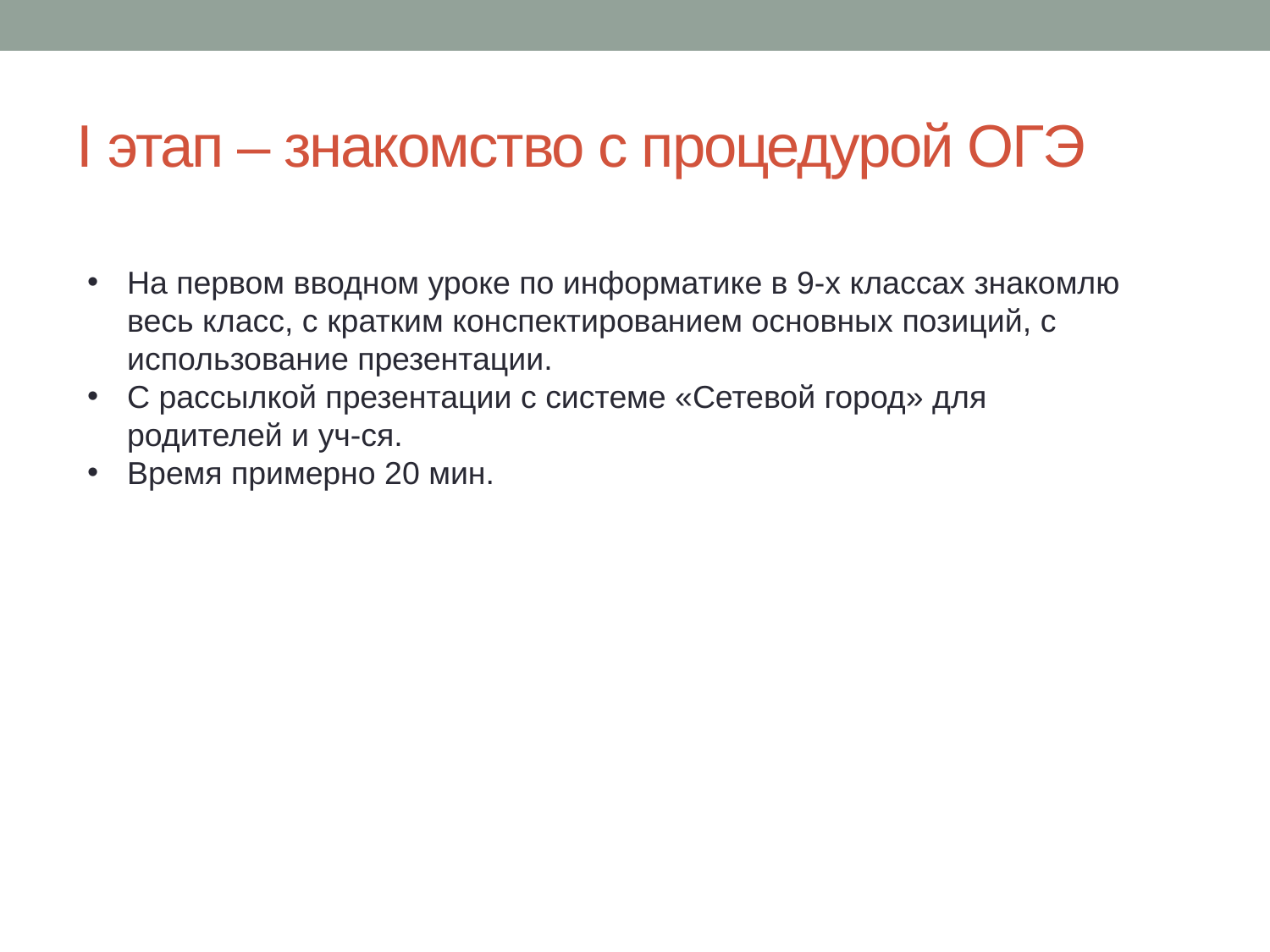

# I этап – знакомство с процедурой ОГЭ
На первом вводном уроке по информатике в 9-х классах знакомлю весь класс, с кратким конспектированием основных позиций, с использование презентации.
С рассылкой презентации с системе «Сетевой город» для родителей и уч-ся.
Время примерно 20 мин.